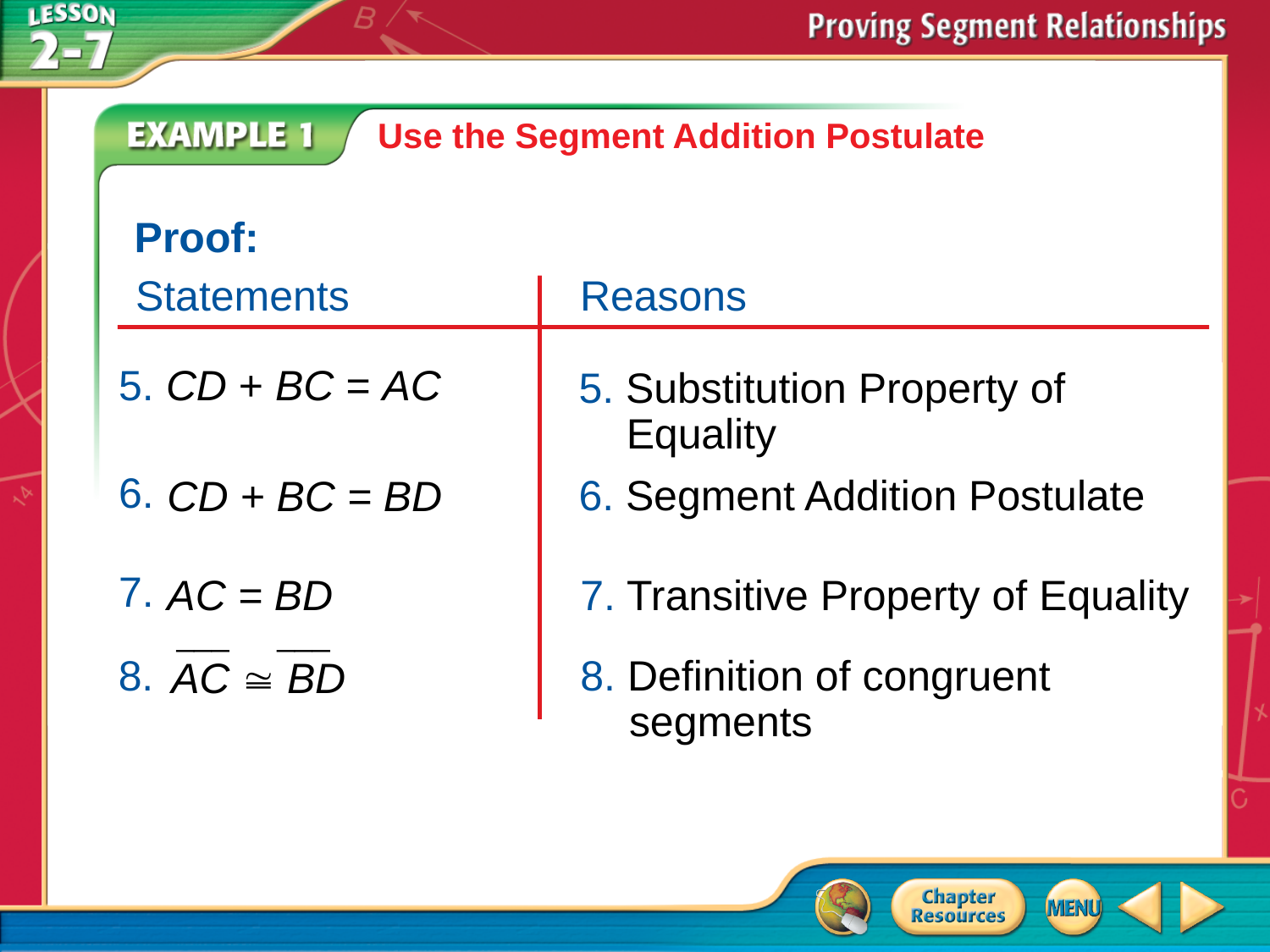

Use the Segment Addition Postulate
Proof:
Statements	Reasons

5. CD + BC = AC
5. Substitution Property of Equality
6.
6. Segment Addition Postulate
CD + BC = BD
7.
7. Transitive Property of Equality
AC = BD
___
___
AC ≅ BD
8.
8. Definition of congruent segments
# Example 1